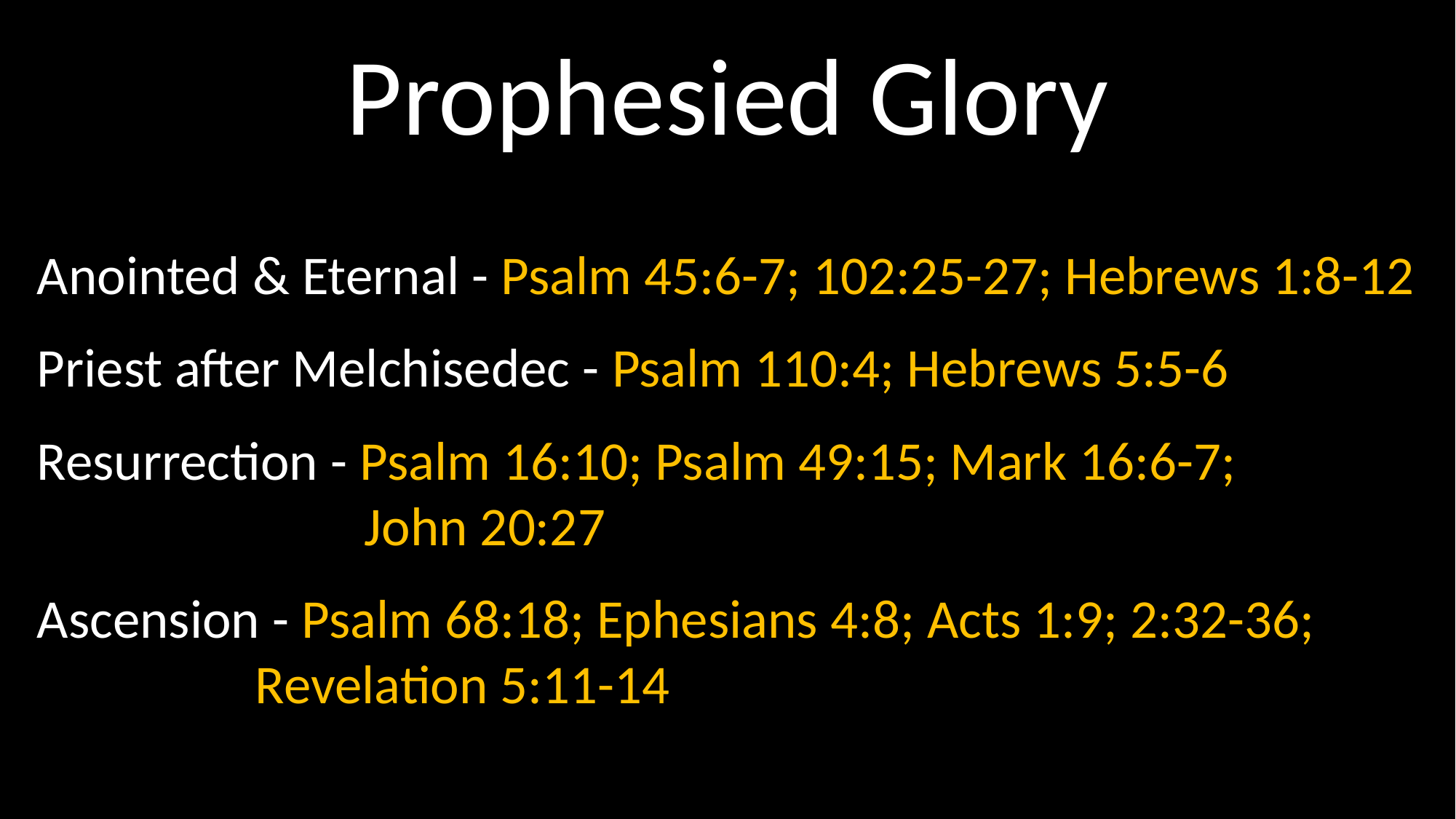

# Prophesied Glory
Anointed & Eternal - Psalm 45:6-7; 102:25-27; Hebrews 1:8-12
Priest after Melchisedec - Psalm 110:4; Hebrews 5:5-6
Resurrection - Psalm 16:10; Psalm 49:15; Mark 16:6-7; 				John 20:27
Ascension - Psalm 68:18; Ephesians 4:8; Acts 1:9; 2:32-36; 			Revelation 5:11-14